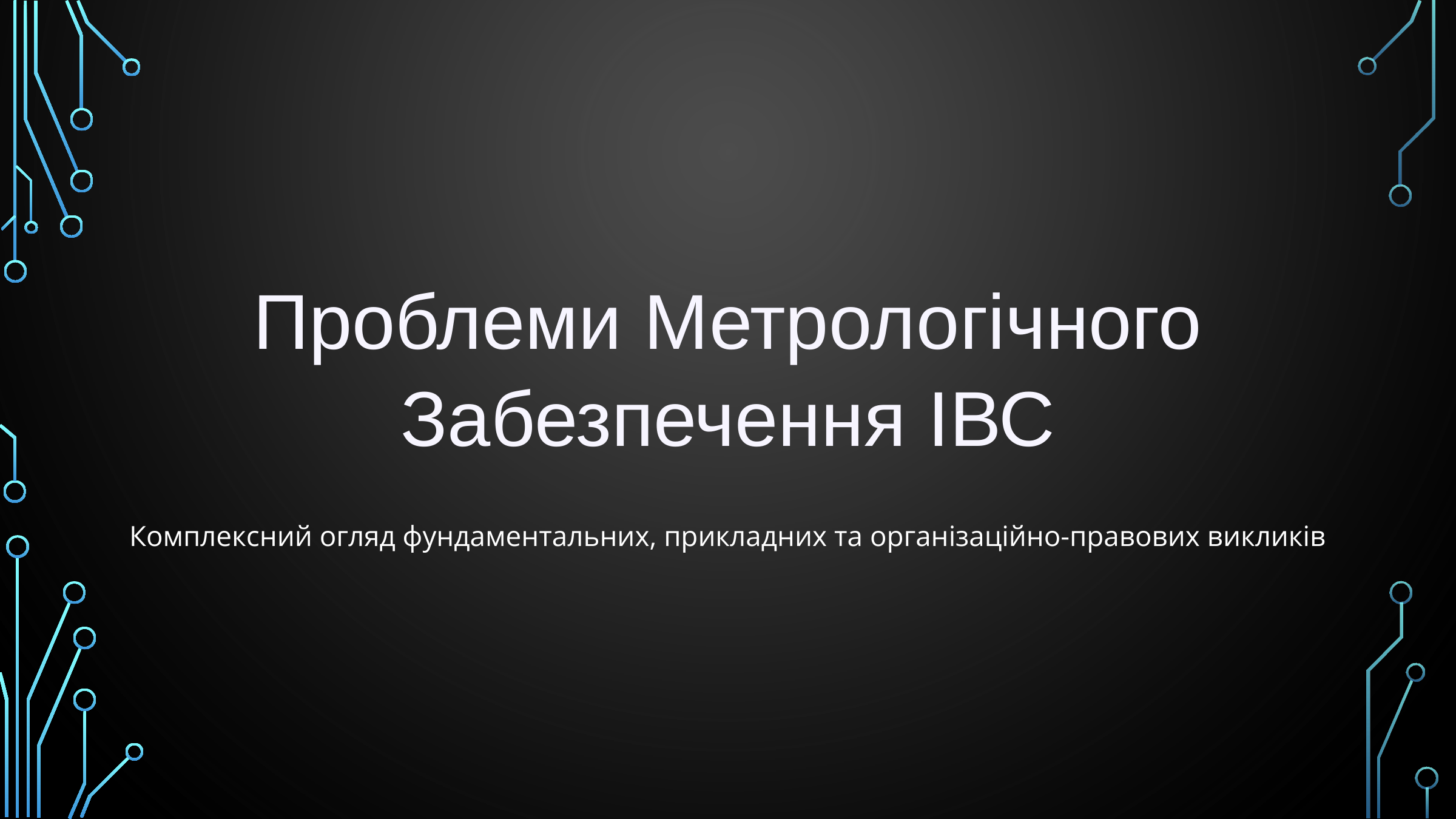

Проблеми Метрологічного Забезпечення ІВС
Комплексний огляд фундаментальних, прикладних та організаційно-правових викликів